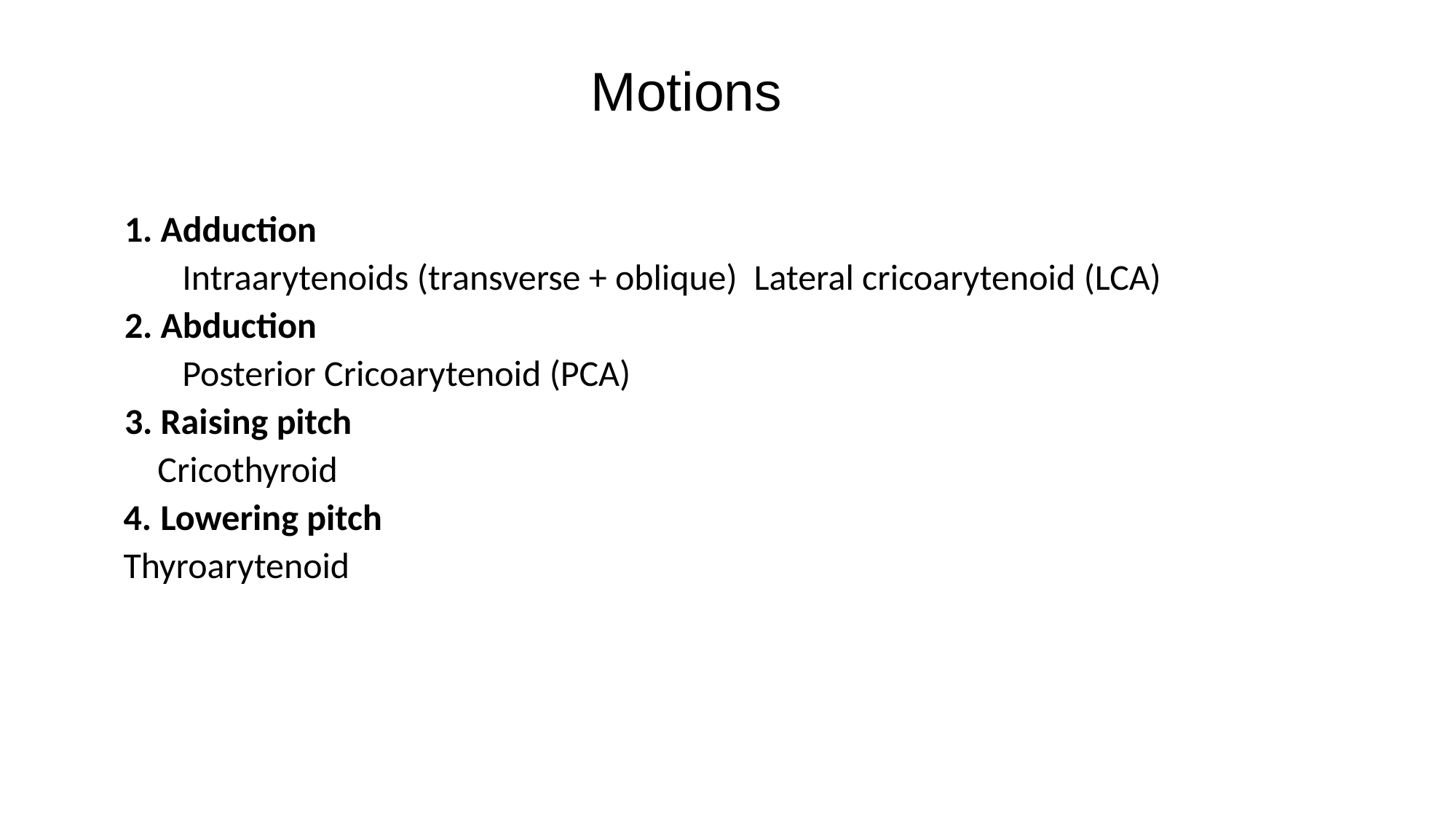

# Motions
Adduction
Intraarytenoids (transverse + oblique)  Lateral cricoarytenoid (LCA)
Abduction
Posterior Cricoarytenoid (PCA)
Raising pitch
Cricothyroid
Lowering pitch
Thyroarytenoid